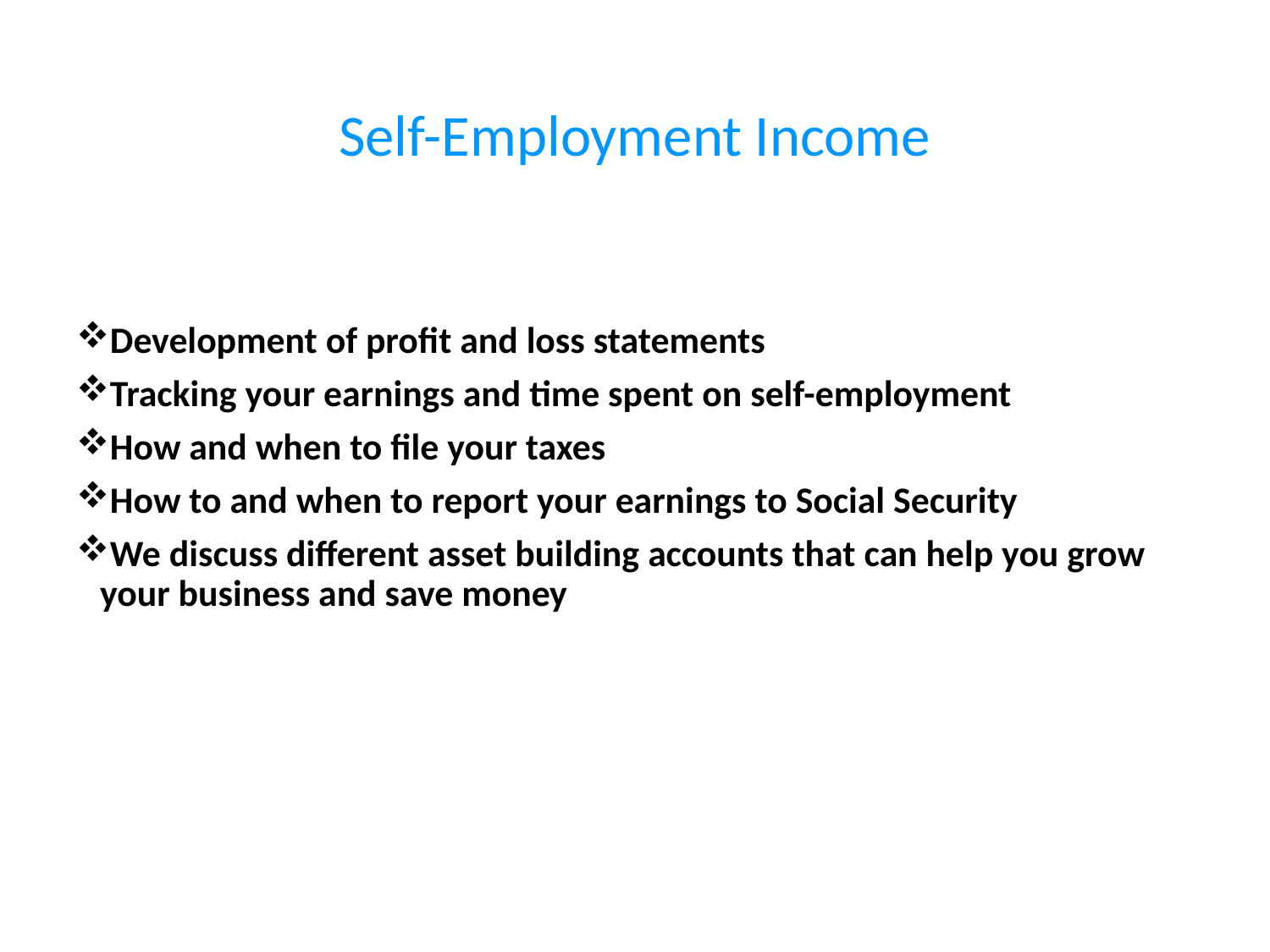

# Self-Employment Income

Development of profit and loss statements
Tracking your earnings and time spent on self-employment
How and when to file your taxes
How to and when to report your earnings to Social Security
We discuss different asset building accounts that can help you grow your business and save money